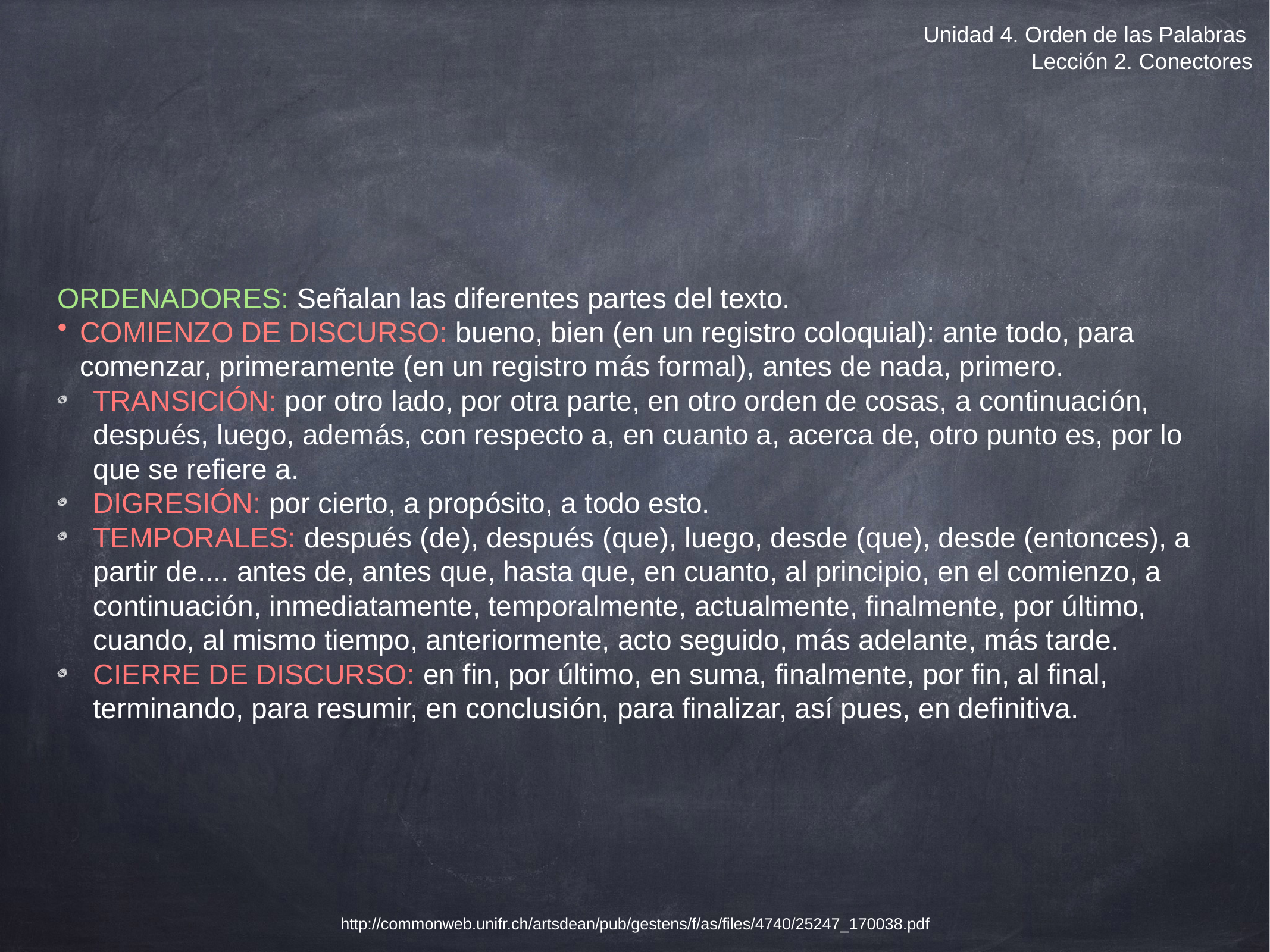

# Unidad 4. Orden de las Palabras
Lección 2. Conectores
ORDENADORES: Señalan las diferentes partes del texto.
COMIENZO DE DISCURSO: bueno, bien (en un registro coloquial): ante todo, para comenzar, primeramente (en un registro más formal), antes de nada, primero.
TRANSICIÓN: por otro lado, por otra parte, en otro orden de cosas, a continuación, después, luego, además, con respecto a, en cuanto a, acerca de, otro punto es, por lo que se refiere a.
DIGRESIÓN: por cierto, a propósito, a todo esto.
TEMPORALES: después (de), después (que), luego, desde (que), desde (entonces), a partir de.... antes de, antes que, hasta que, en cuanto, al principio, en el comienzo, a continuación, inmediatamente, temporalmente, actualmente, finalmente, por último, cuando, al mismo tiempo, anteriormente, acto seguido, más adelante, más tarde.
CIERRE DE DISCURSO: en fin, por último, en suma, finalmente, por fin, al final, terminando, para resumir, en conclusión, para finalizar, así pues, en definitiva.
http://commonweb.unifr.ch/artsdean/pub/gestens/f/as/files/4740/25247_170038.pdf